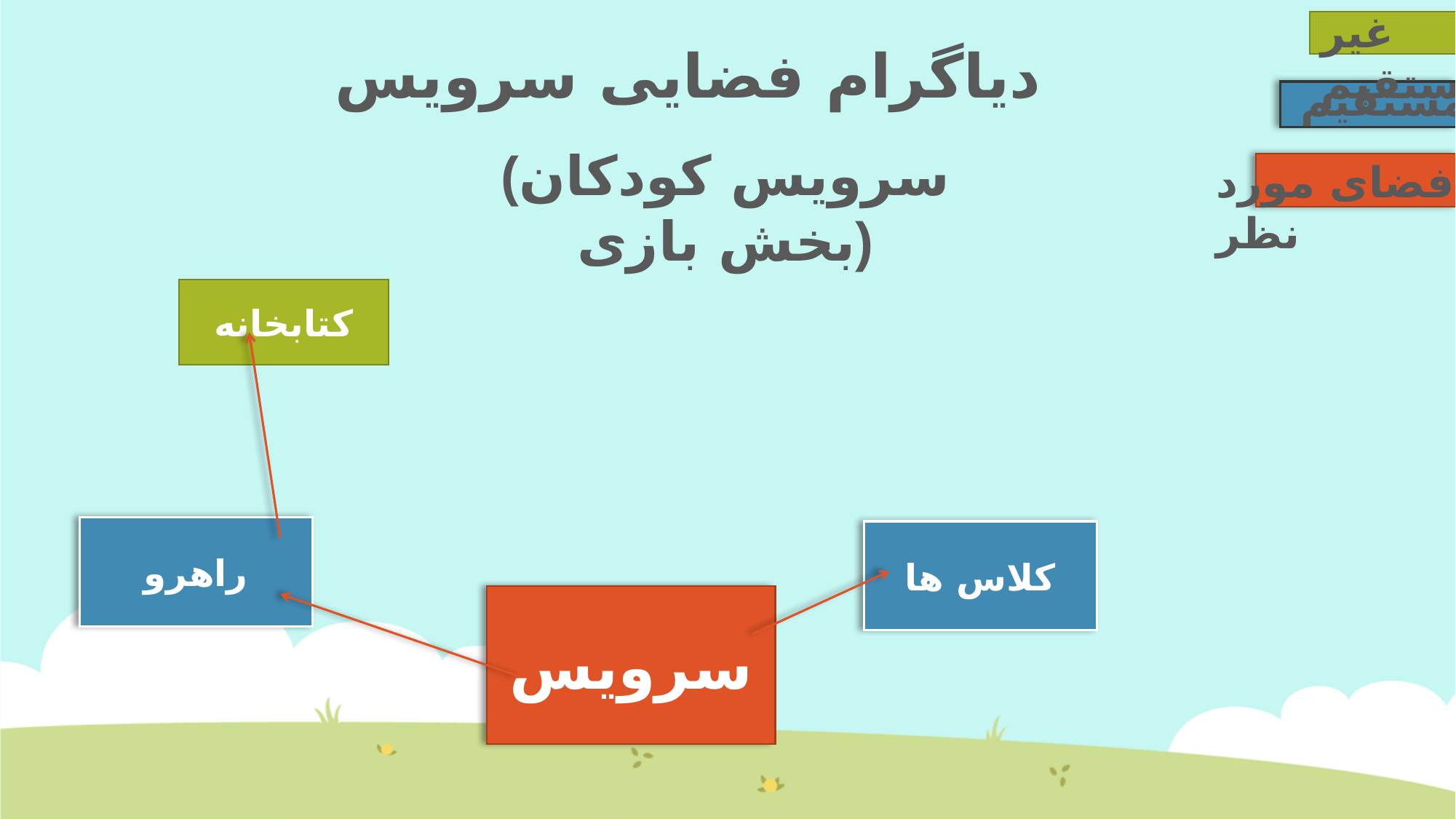

غیر مستقیم

دیاگرام فضایی سرویس
مستقیم

(سرویس کودکان بخش بازی)
فضای مورد نظر

کتابخانه
راهرو
کلاس ها
سرویس